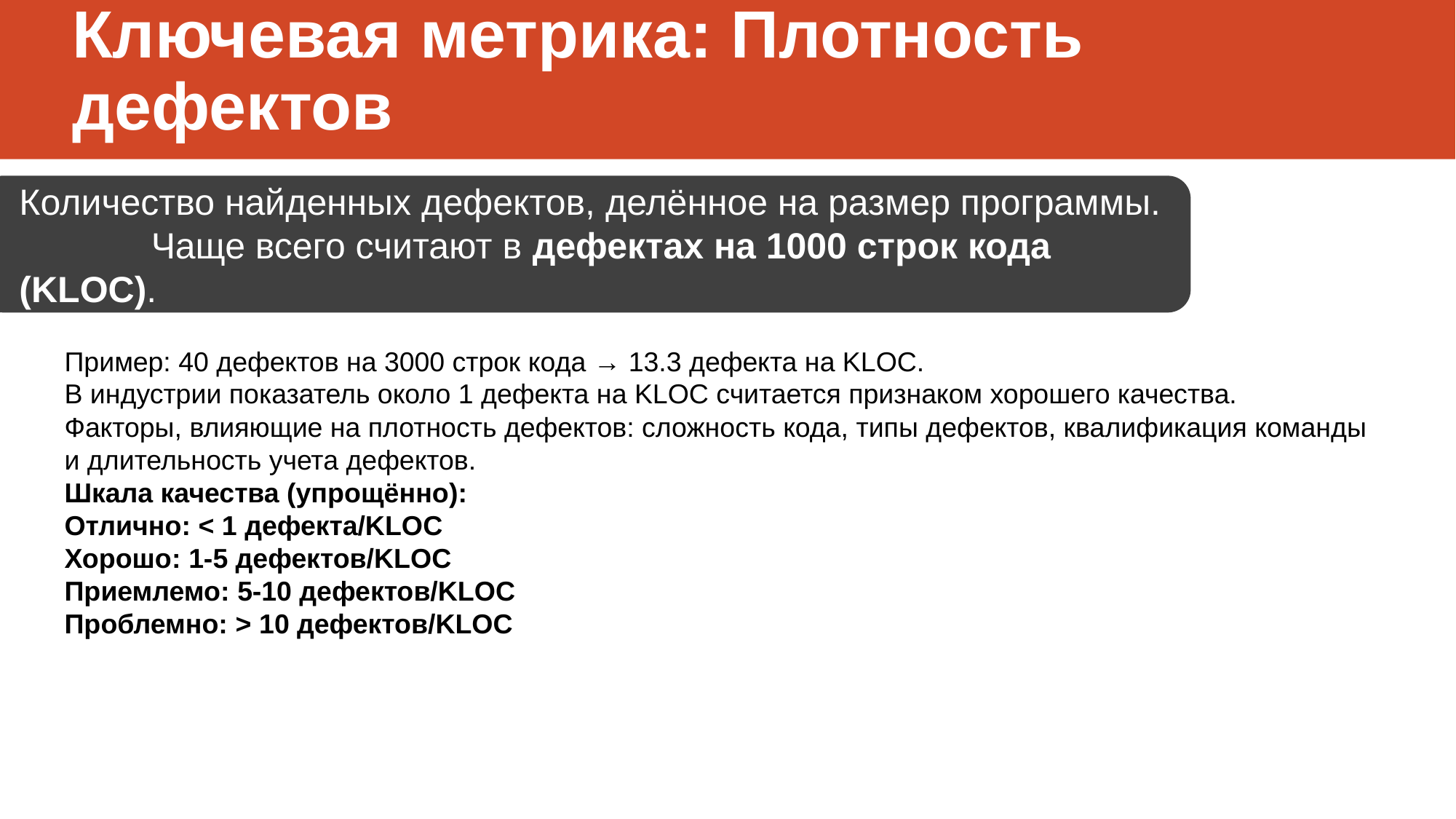

Ключевая метрика: Плотность дефектов
Количество найденных дефектов, делённое на размер программы.               Чаще всего считают в дефектах на 1000 строк кода (KLOC).
# Пример: 40 дефектов на 3000 строк кода → 13.3 дефекта на KLOC.
В индустрии показатель около 1 дефекта на KLOC считается признаком хорошего качества.
Факторы, влияющие на плотность дефектов: сложность кода, типы дефектов, квалификация команды и длительность учета дефектов.
Шкала качества (упрощённо):
Отлично: < 1 дефекта/KLOC
Хорошо: 1-5 дефектов/KLOC
Приемлемо: 5-10 дефектов/KLOC
Проблемно: > 10 дефектов/KLOC